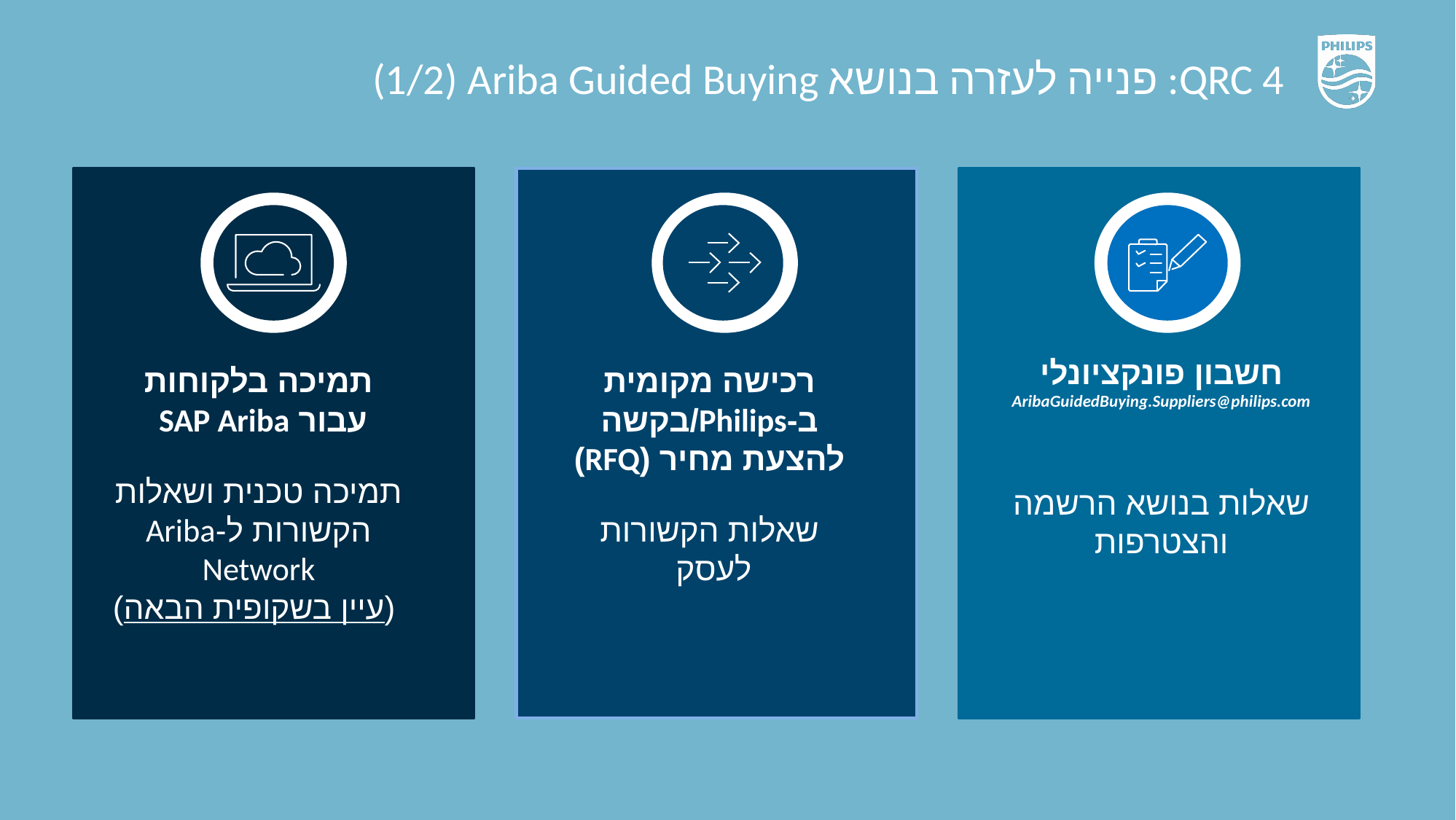

QRC 4: פנייה לעזרה בנושא Ariba Guided Buying‏ (1/2)

תמיכה בלקוחות עבור SAP Ariba
תמיכה טכנית ושאלות הקשורות ל-Ariba Network
 (עיין בשקופית הבאה)

חשבון פונקציונלי AribaGuidedBuying.Suppliers@philips.com

שאלות בנושא הרשמה והצטרפות

רכישה מקומית ב-Philips/בקשה להצעת מחיר (RFQ)
שאלות הקשורות לעסק